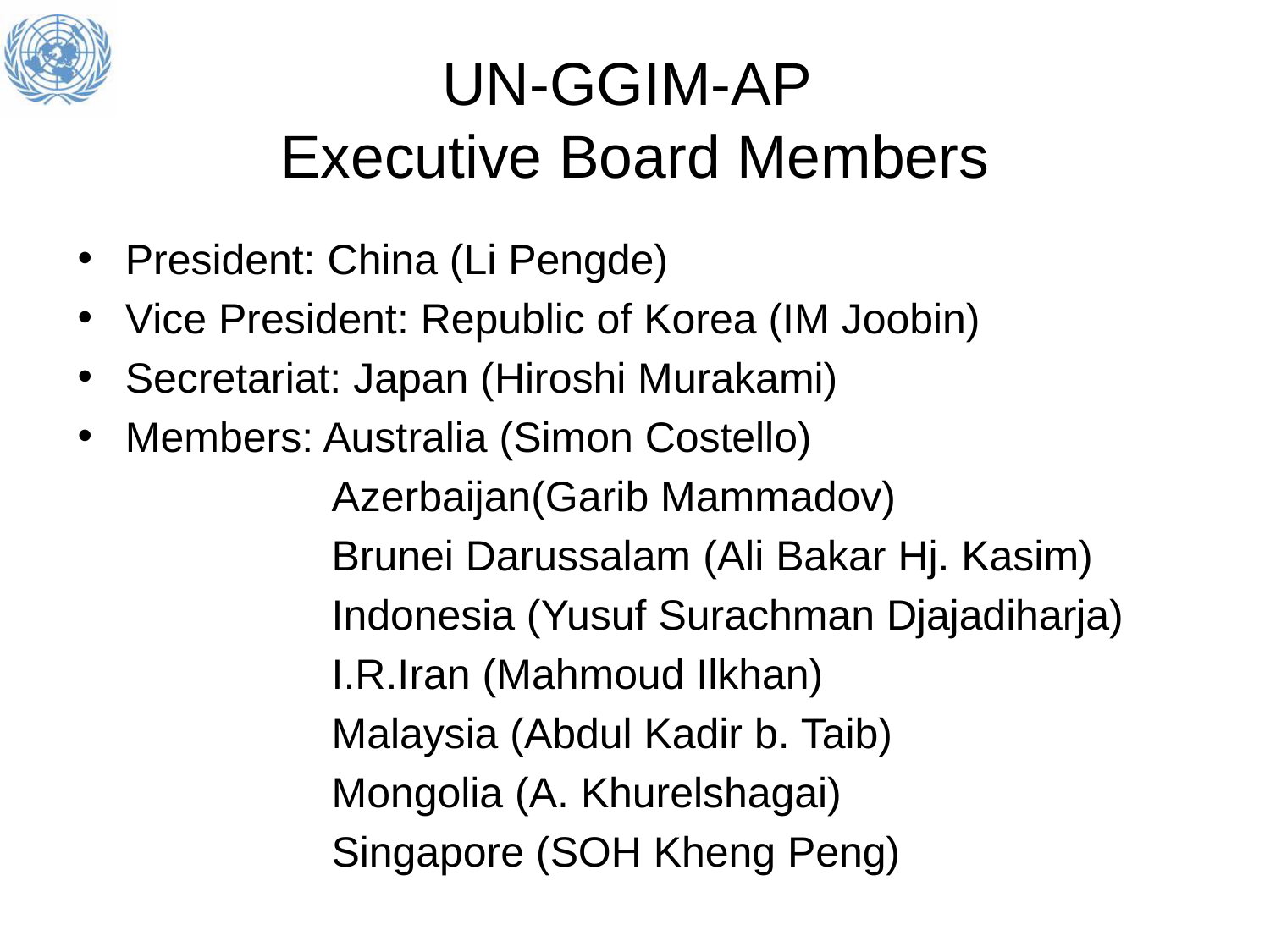

# UN-GGIM-AP Executive Board Members
President: China (Li Pengde)
Vice President: Republic of Korea (IM Joobin)
Secretariat: Japan (Hiroshi Murakami)
Members: Australia (Simon Costello)
		Azerbaijan(Garib Mammadov)
		Brunei Darussalam (Ali Bakar Hj. Kasim)
		Indonesia (Yusuf Surachman Djajadiharja)
		I.R.Iran (Mahmoud Ilkhan)
		Malaysia (Abdul Kadir b. Taib)
		Mongolia (A. Khurelshagai)
		Singapore (SOH Kheng Peng)